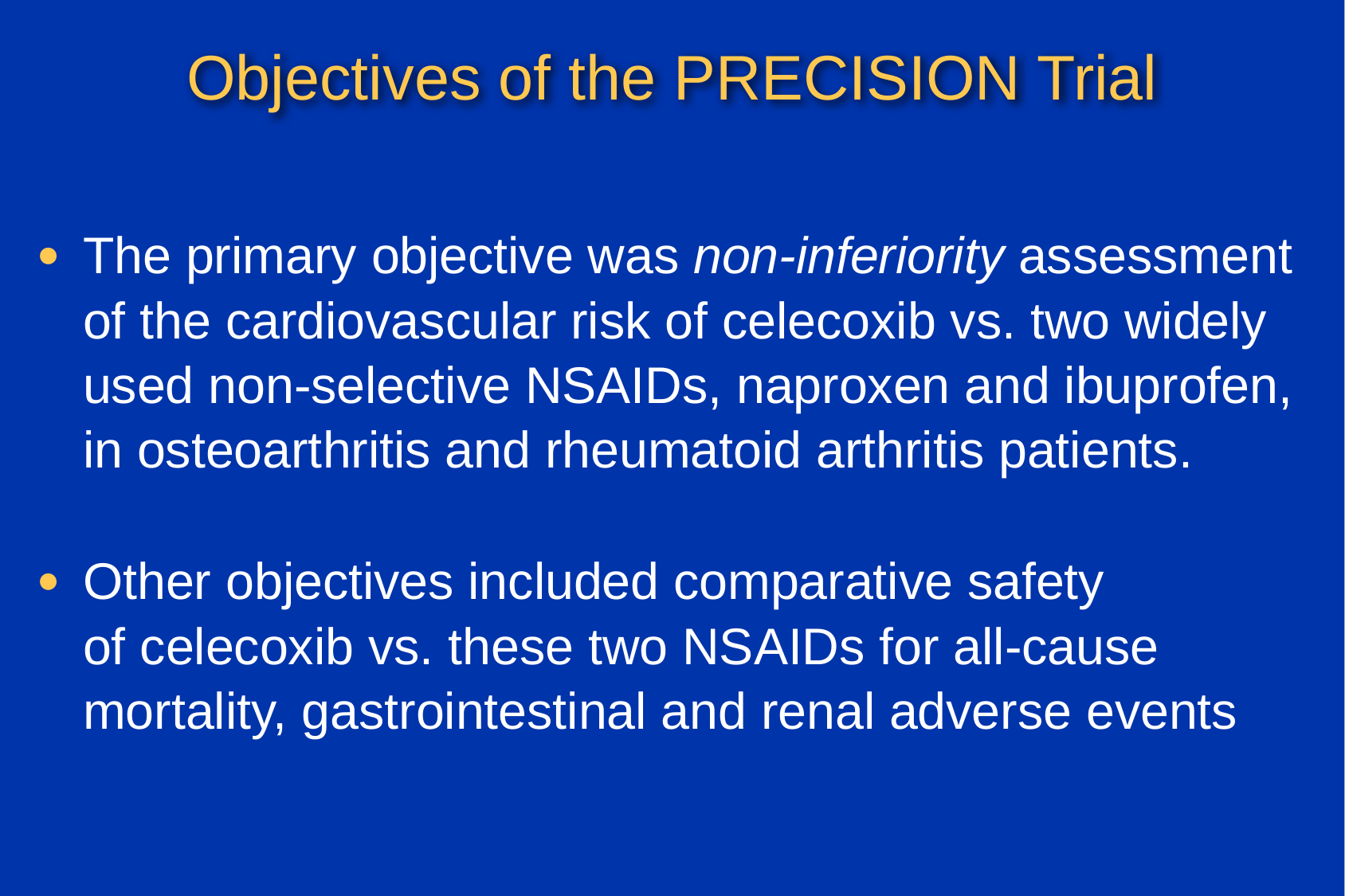

# Objectives of the PRECISION Trial
The primary objective was non-inferiority assessment of the cardiovascular risk of celecoxib vs. two widely used non-selective NSAIDs, naproxen and ibuprofen,
in osteoarthritis and rheumatoid arthritis patients.
Other objectives included comparative safety
of celecoxib vs. these two NSAIDs for all-cause mortality, gastrointestinal and renal adverse events